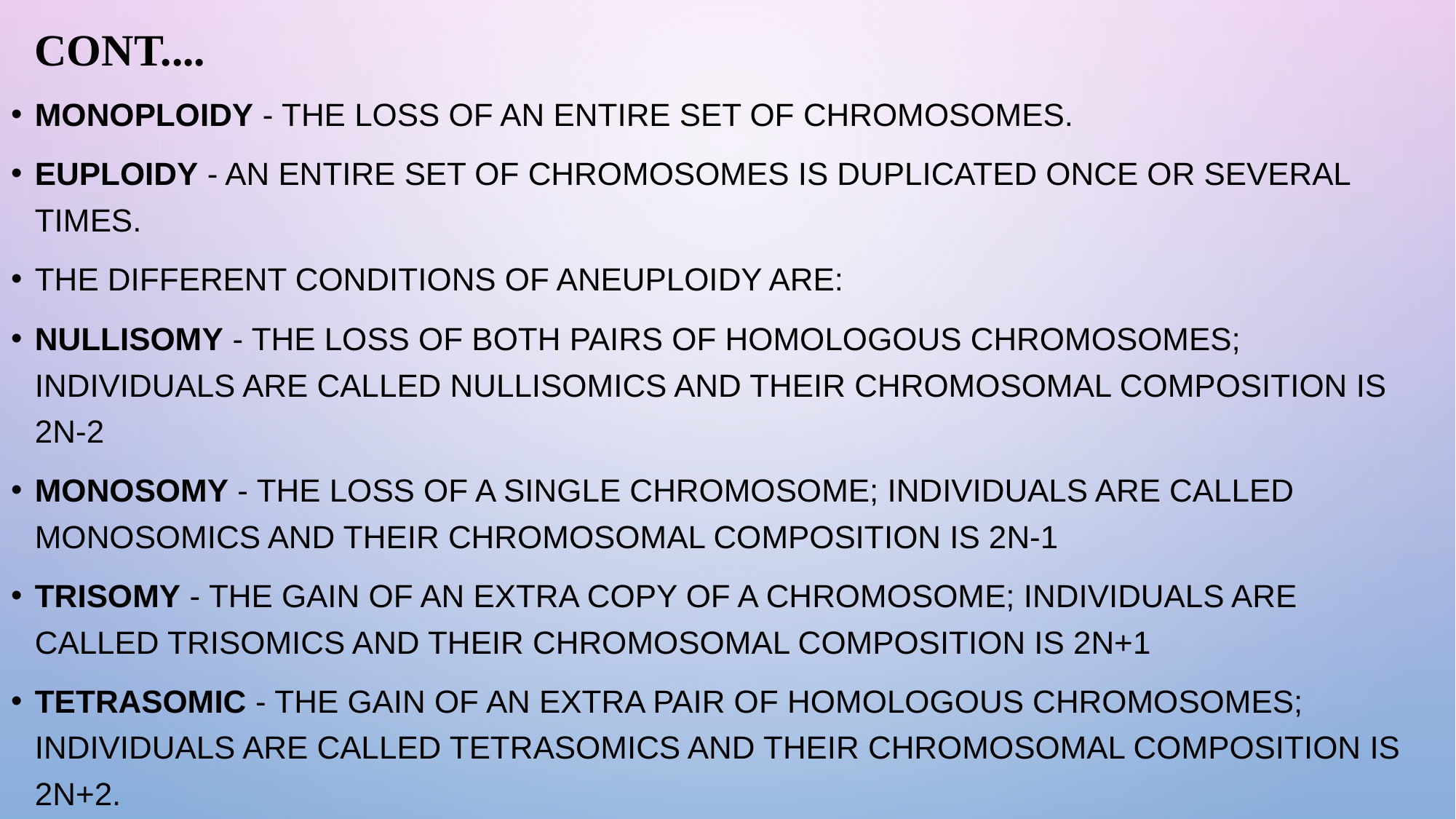

# CONT....
Monoploidy - the loss of an entire set of chromosomes.
Euploidy - an entire set of chromosomes is duplicated once or several times.
The different conditions of aneuploidy are:
Nullisomy - the loss of both pairs of homologous chromosomes; individuals are called nullisomics and their chromosomal composition is 2N-2
Monosomy - the loss of a single chromosome; individuals are called monosomics and their chromosomal composition is 2N-1
Trisomy - the gain of an extra copy of a chromosome; individuals are called trisomics and their chromosomal composition is 2N+1
Tetrasomic - the gain of an extra pair of homologous chromosomes; individuals are called tetrasomics and their chromosomal composition is 2N+2.